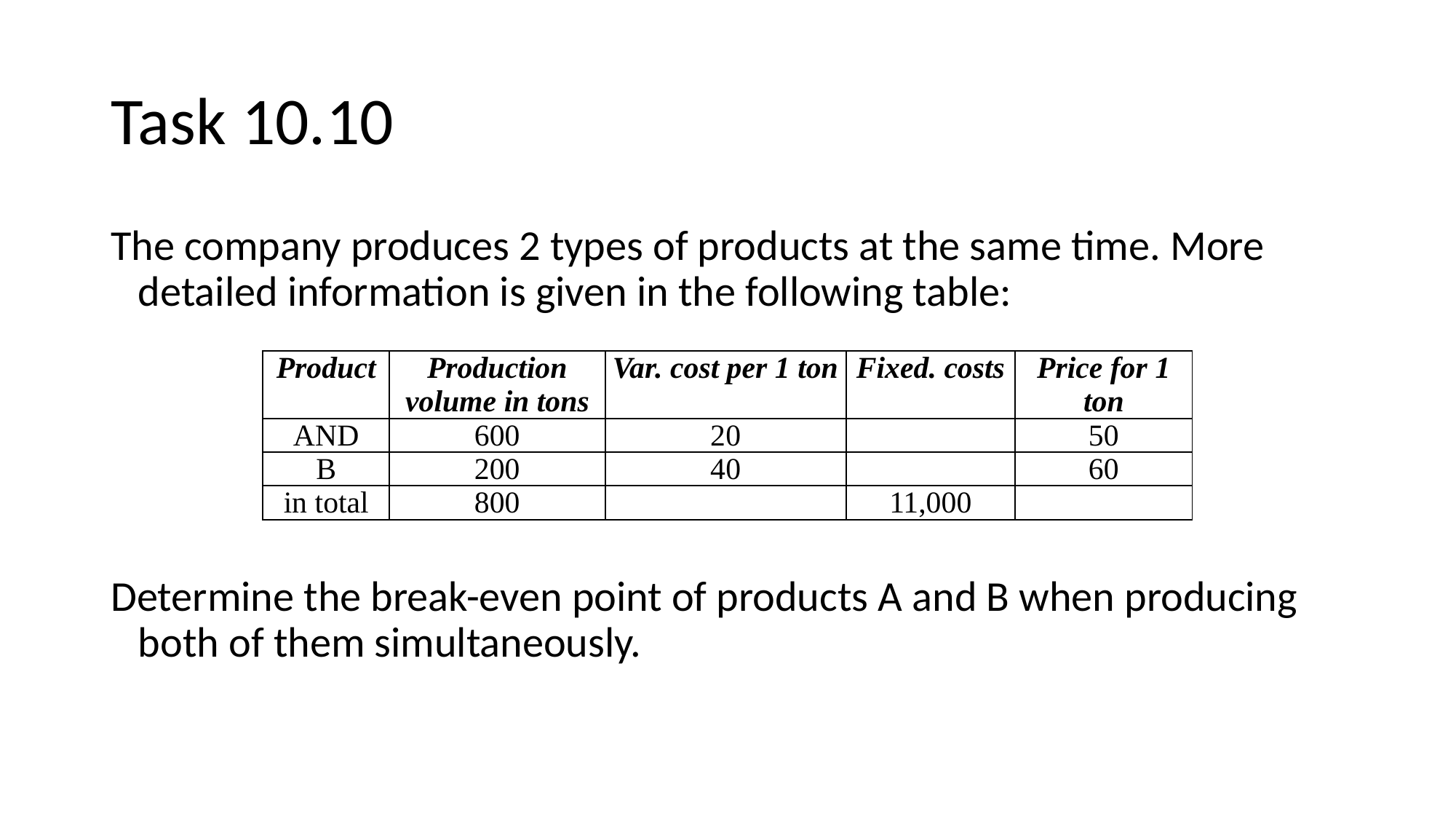

# Task 10.10
The company produces 2 types of products at the same time. More detailed information is given in the following table:

Determine the break-even point of products A and B when producing both of them simultaneously.

| Product | Production volume in tons | Var. cost per 1 ton | Fixed. costs | Price for 1 ton |
| --- | --- | --- | --- | --- |
| AND | 600 | 20 |  | 50 |
| B | 200 | 40 |  | 60 |
| in total | 800 |  | 11,000 |  |